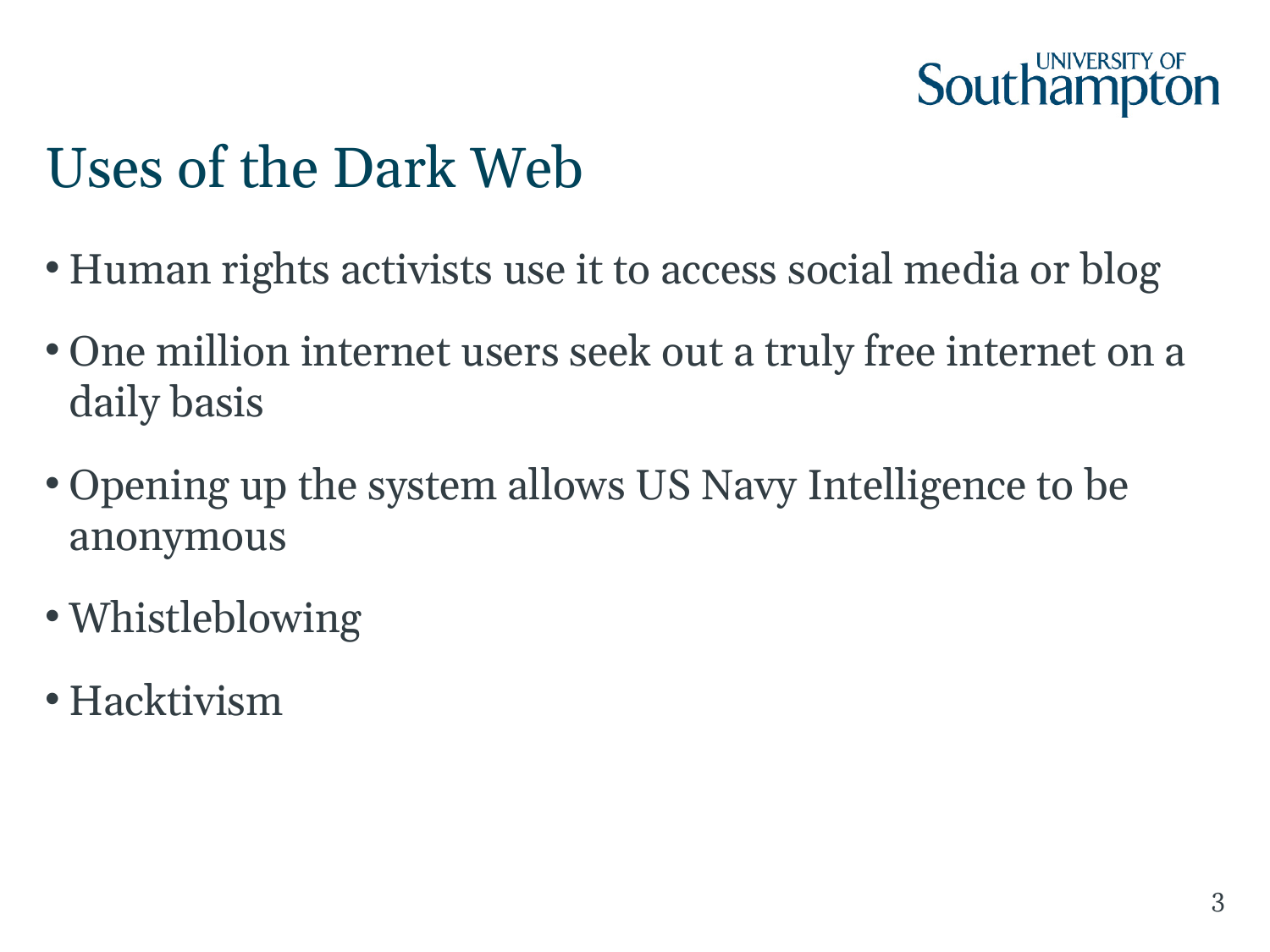

# Uses of the Dark Web
Human rights activists use it to access social media or blog
One million internet users seek out a truly free internet on a daily basis
Opening up the system allows US Navy Intelligence to be anonymous
Whistleblowing
Hacktivism

3